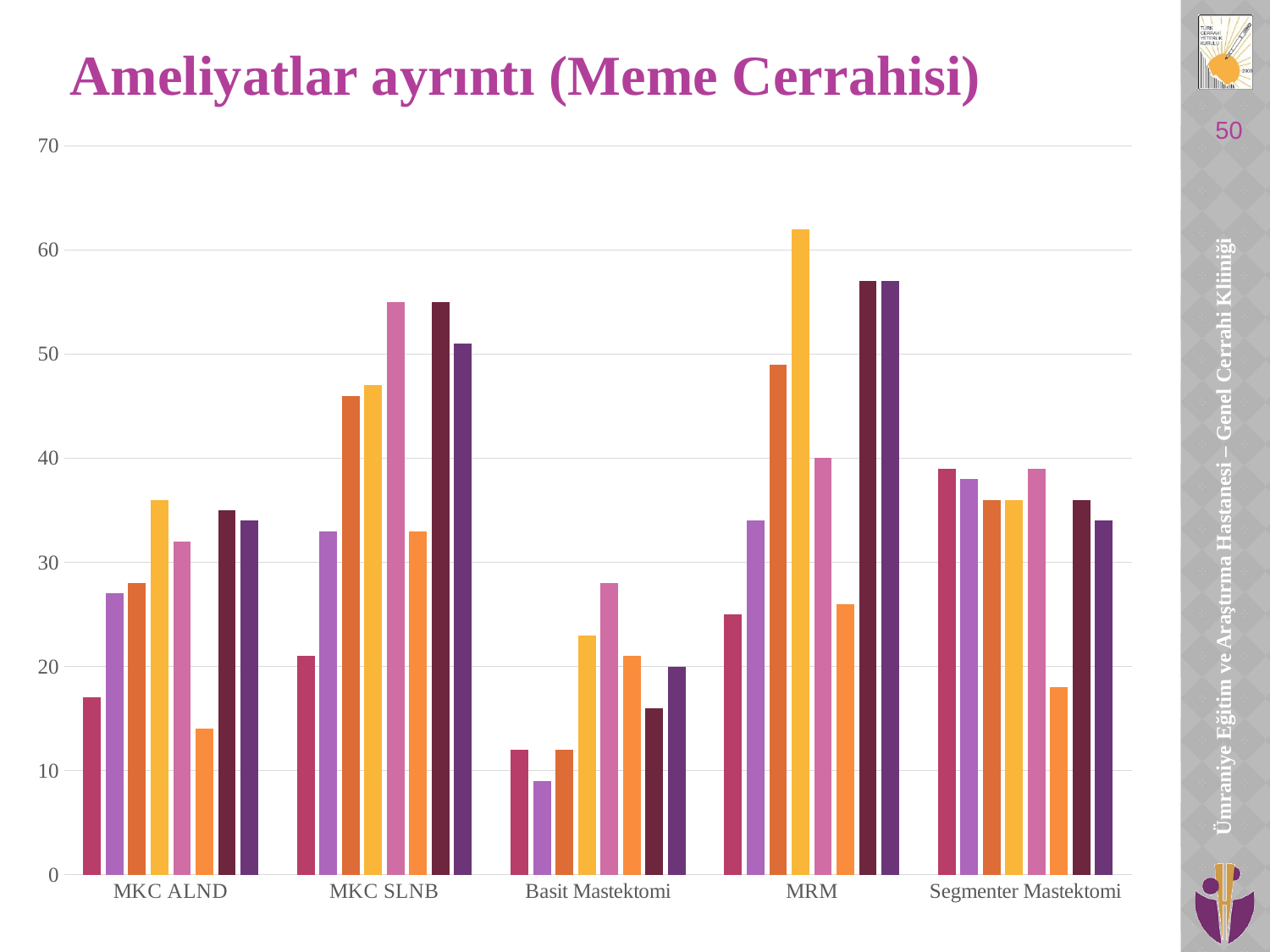

# Ameliyatlar ayrıntı (Meme Cerrahisi)
50

### Chart

| Category | 2015 | 2016 | 2017 | 2018 | 2019 | 2020 | 2021 | 2022 |
|---|---|---|---|---|---|---|---|---|
| MKC ALND | 17.0 | 27.0 | 28.0 | 36.0 | 32.0 | 14.0 | 35.0 | 34.0 |
| MKC SLNB | 21.0 | 33.0 | 46.0 | 47.0 | 55.0 | 33.0 | 55.0 | 51.0 |
| Basit Mastektomi | 12.0 | 9.0 | 12.0 | 23.0 | 28.0 | 21.0 | 16.0 | 20.0 |
| MRM | 25.0 | 34.0 | 49.0 | 62.0 | 40.0 | 26.0 | 57.0 | 57.0 |
| Segmenter Mastektomi | 39.0 | 38.0 | 36.0 | 36.0 | 39.0 | 18.0 | 36.0 | 34.0 |